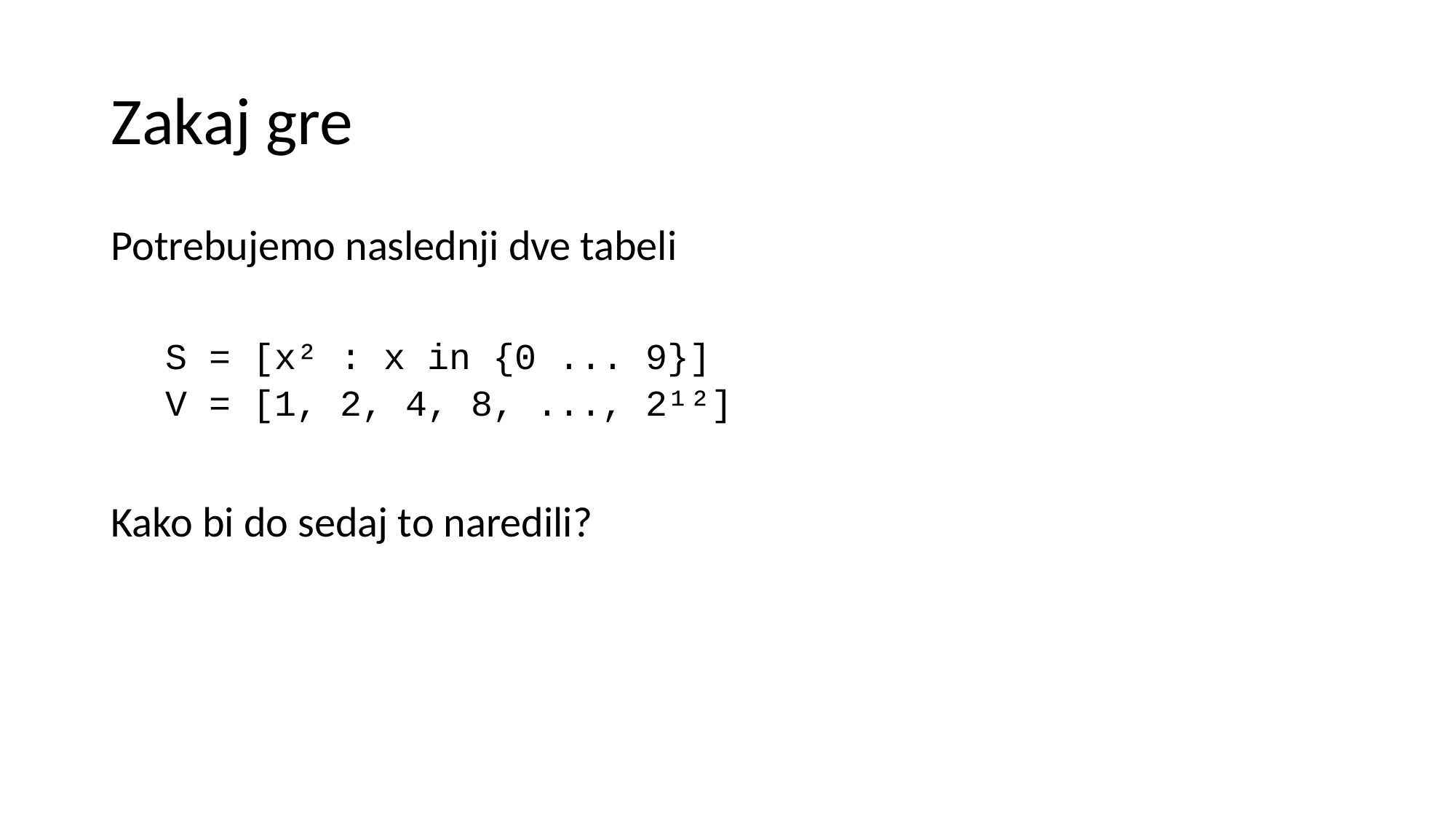

# Zakaj gre
Potrebujemo naslednji dve tabeli

S = [x² : x in {0 ... 9}]
V = [1, 2, 4, 8, ..., 2¹²]

Kako bi do sedaj to naredili?